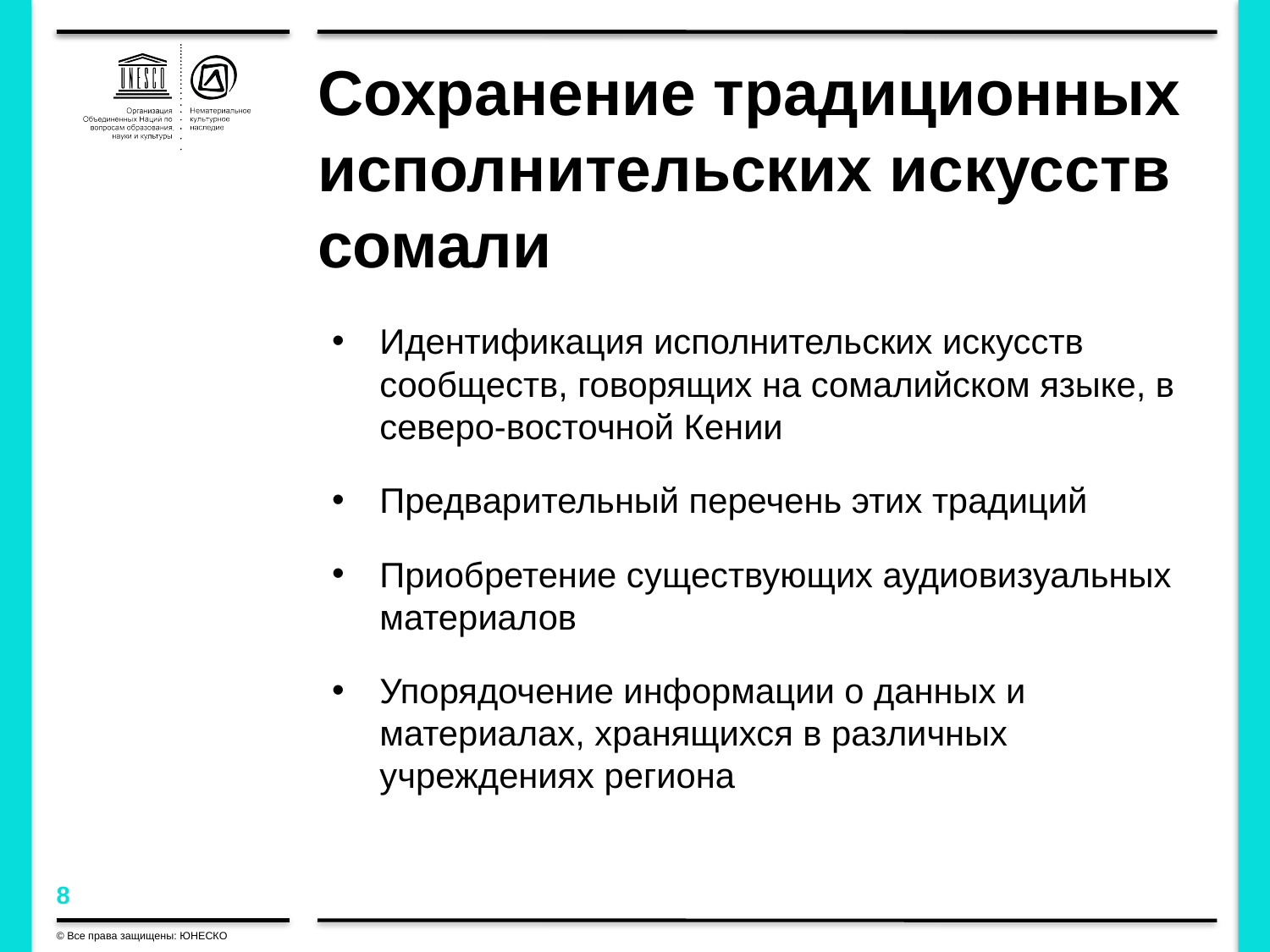

# Сохранение традиционных исполнительских искусств сомали
Идентификация исполнительских искусств сообществ, говорящих на сомалийском языке, в северо-восточной Кении
Предварительный перечень этих традиций
Приобретение существующих аудиовизуальных материалов
Упорядочение информации о данных и материалах, хранящихся в различных учреждениях региона
© Все права защищены: ЮНЕСКО